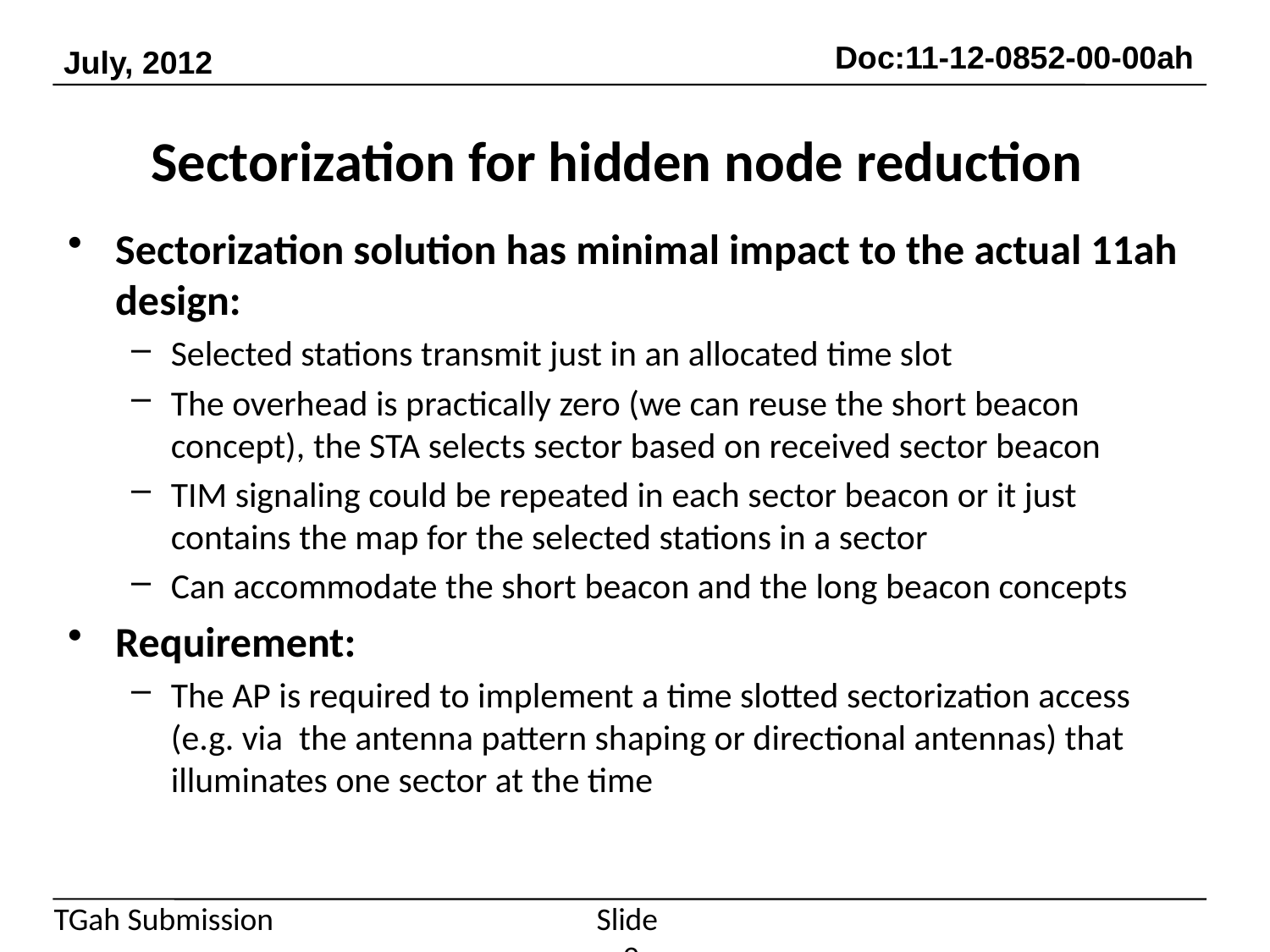

# Sectorization for hidden node reduction
Sectorization solution has minimal impact to the actual 11ah design:
Selected stations transmit just in an allocated time slot
The overhead is practically zero (we can reuse the short beacon concept), the STA selects sector based on received sector beacon
TIM signaling could be repeated in each sector beacon or it just contains the map for the selected stations in a sector
Can accommodate the short beacon and the long beacon concepts
Requirement:
The AP is required to implement a time slotted sectorization access (e.g. via  the antenna pattern shaping or directional antennas) that illuminates one sector at the time

Slide 9